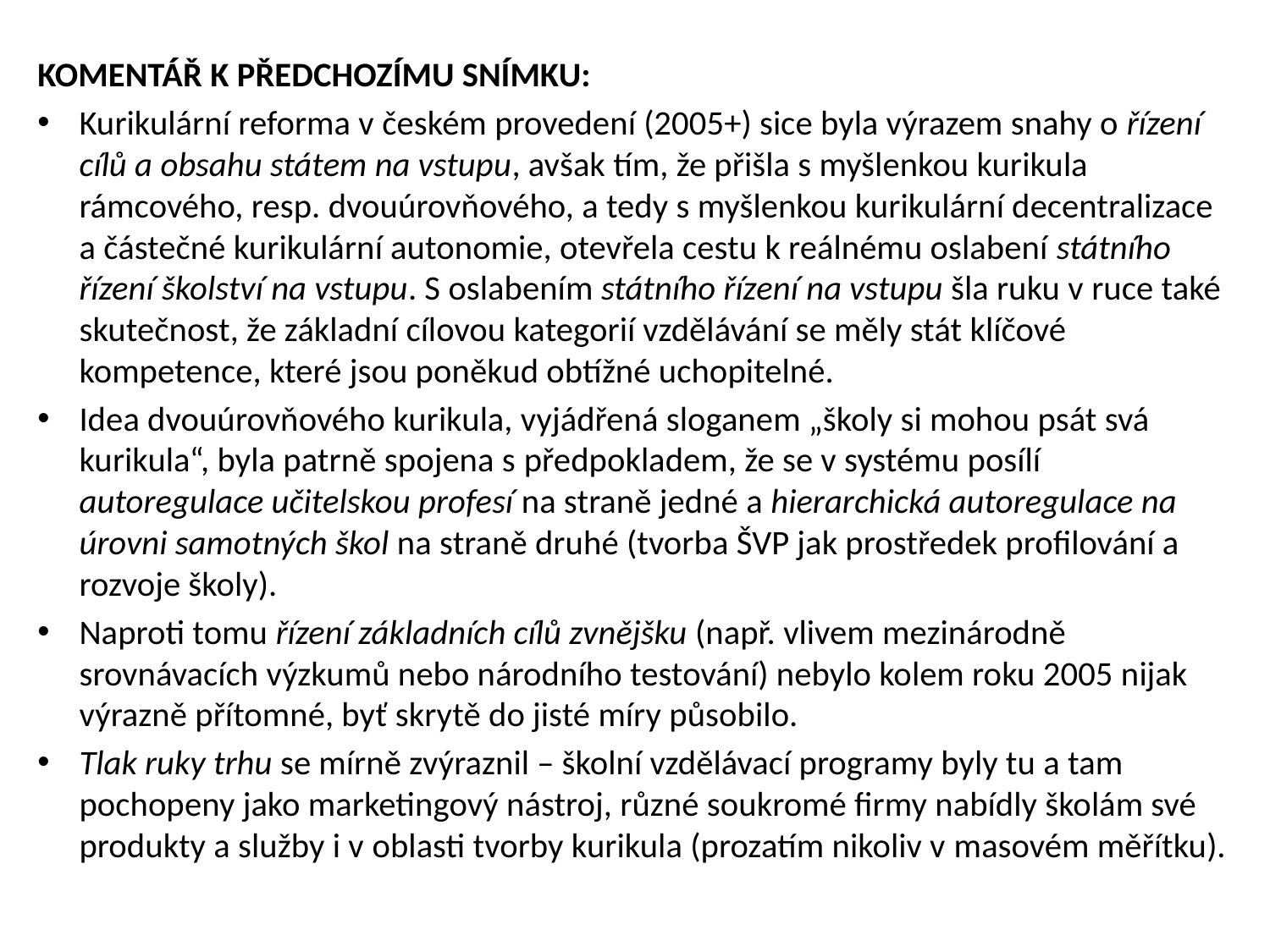

KOMENTÁŘ K PŘEDCHOZÍMU SNÍMKU:
Kurikulární reforma v českém provedení (2005+) sice byla výrazem snahy o řízení cílů a obsahu státem na vstupu, avšak tím, že přišla s myšlenkou kurikula rámcového, resp. dvouúrovňového, a tedy s myšlenkou kurikulární decentralizace a částečné kurikulární autonomie, otevřela cestu k reálnému oslabení státního řízení školství na vstupu. S oslabením státního řízení na vstupu šla ruku v ruce také skutečnost, že základní cílovou kategorií vzdělávání se měly stát klíčové kompetence, které jsou poněkud obtížné uchopitelné.
Idea dvouúrovňového kurikula, vyjádřená sloganem „školy si mohou psát svá kurikula“, byla patrně spojena s předpokladem, že se v systému posílí autoregulace učitelskou profesí na straně jedné a hierarchická autoregulace na úrovni samotných škol na straně druhé (tvorba ŠVP jak prostředek profilování a rozvoje školy).
Naproti tomu řízení základních cílů zvnějšku (např. vlivem mezinárodně srovnávacích výzkumů nebo národního testování) nebylo kolem roku 2005 nijak výrazně přítomné, byť skrytě do jisté míry působilo.
Tlak ruky trhu se mírně zvýraznil – školní vzdělávací programy byly tu a tam pochopeny jako marketingový nástroj, různé soukromé firmy nabídly školám své produkty a služby i v oblasti tvorby kurikula (prozatím nikoliv v masovém měřítku).